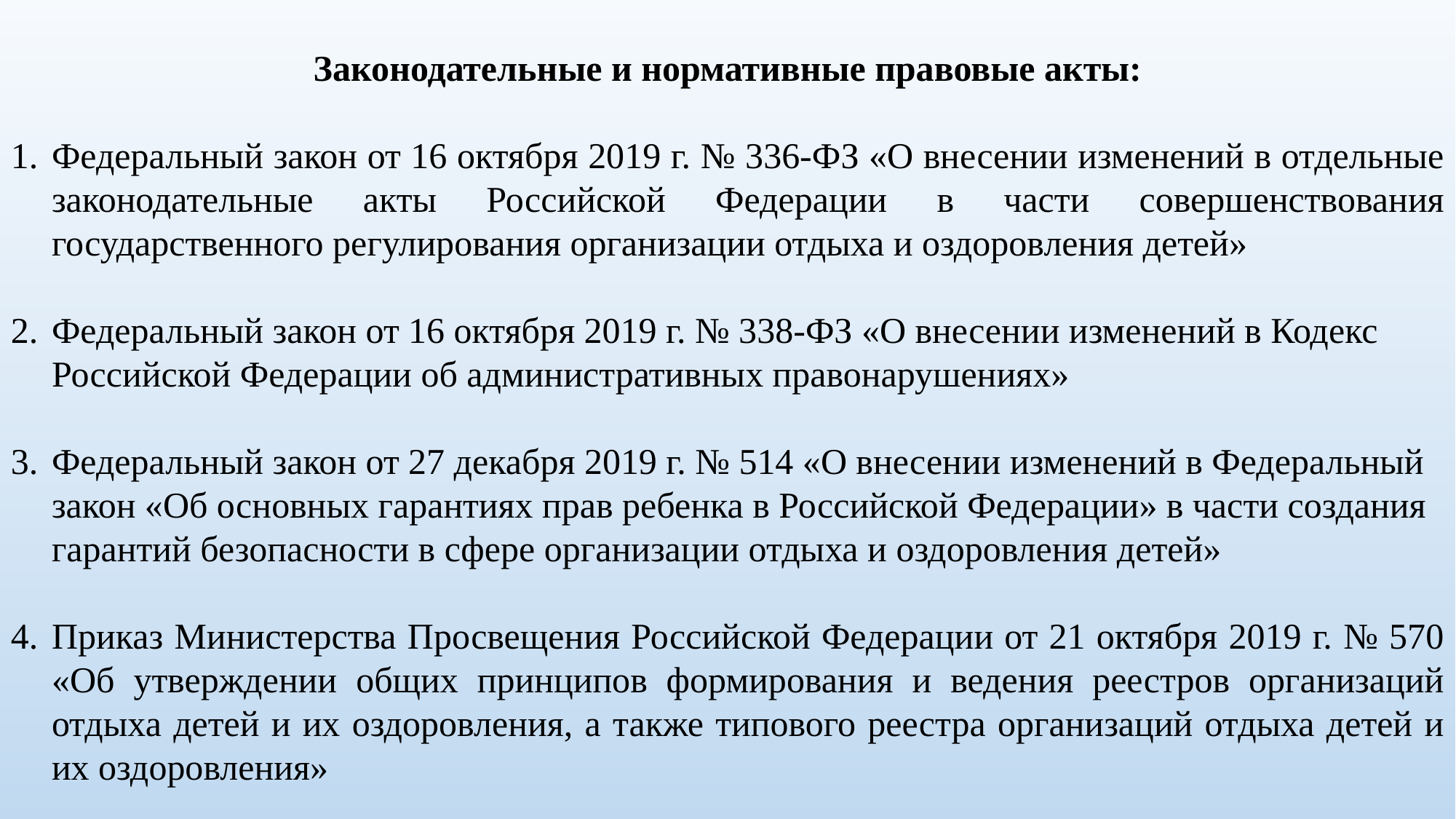

Законодательные и нормативные правовые акты:

Федеральный закон от 16 октября 2019 г. № 336-ФЗ «О внесении изменений в отдельные законодательные акты Российской Федерации в части совершенствования государственного регулирования организации отдыха и оздоровления детей»

Федеральный закон от 16 октября 2019 г. № 338-ФЗ «О внесении изменений в Кодекс Российской Федерации об административных правонарушениях»

Федеральный закон от 27 декабря 2019 г. № 514 «О внесении изменений в Федеральный закон «Об основных гарантиях прав ребенка в Российской Федерации» в части создания гарантий безопасности в сфере организации отдыха и оздоровления детей»

Приказ Министерства Просвещения Российской Федерации от 21 октября 2019 г. № 570 «Об утверждении общих принципов формирования и ведения реестров организаций отдыха детей и их оздоровления, а также типового реестра организаций отдыха детей и их оздоровления»